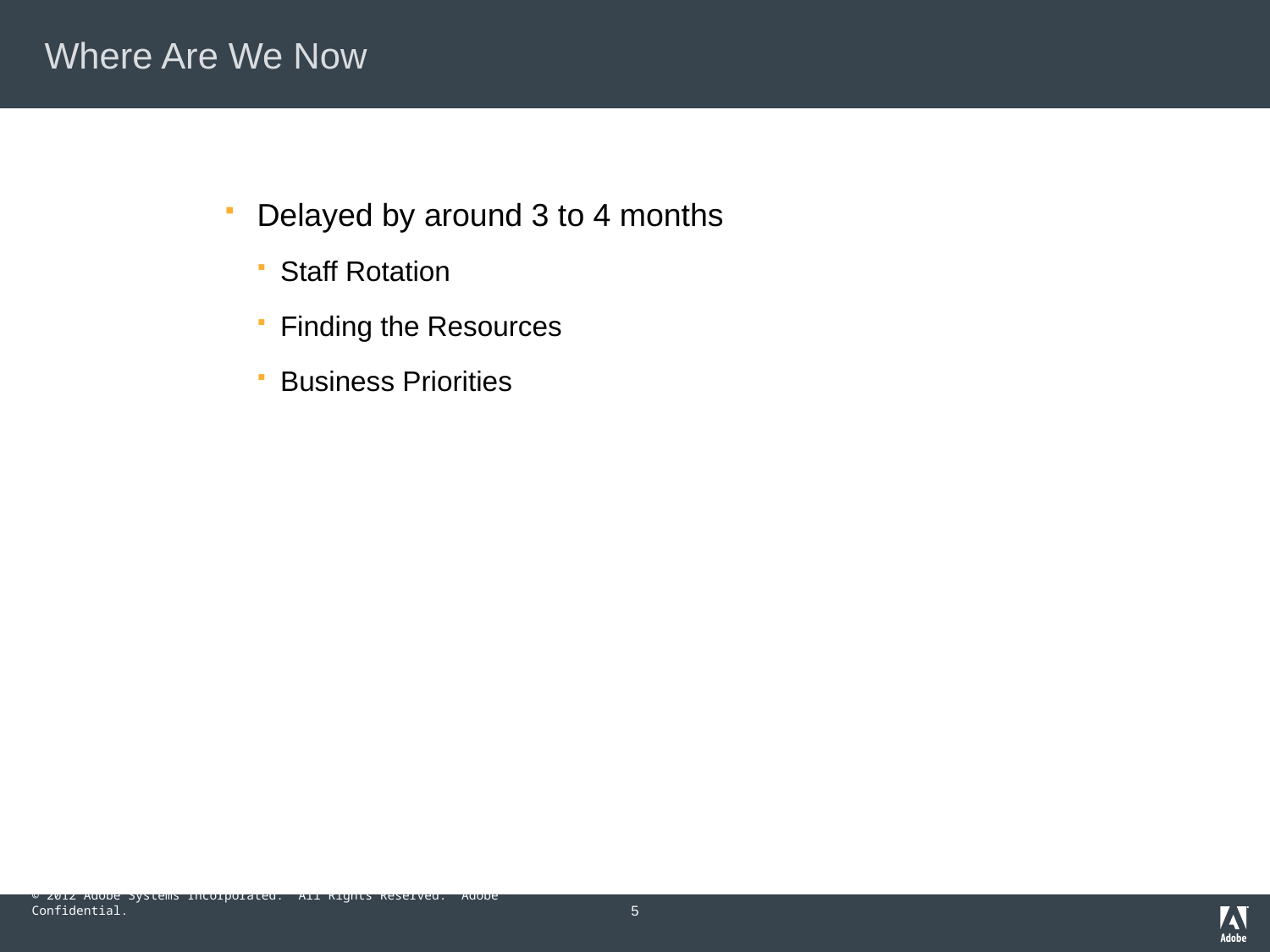

# Where Are We Now
Delayed by around 3 to 4 months
Staff Rotation
Finding the Resources
Business Priorities
5